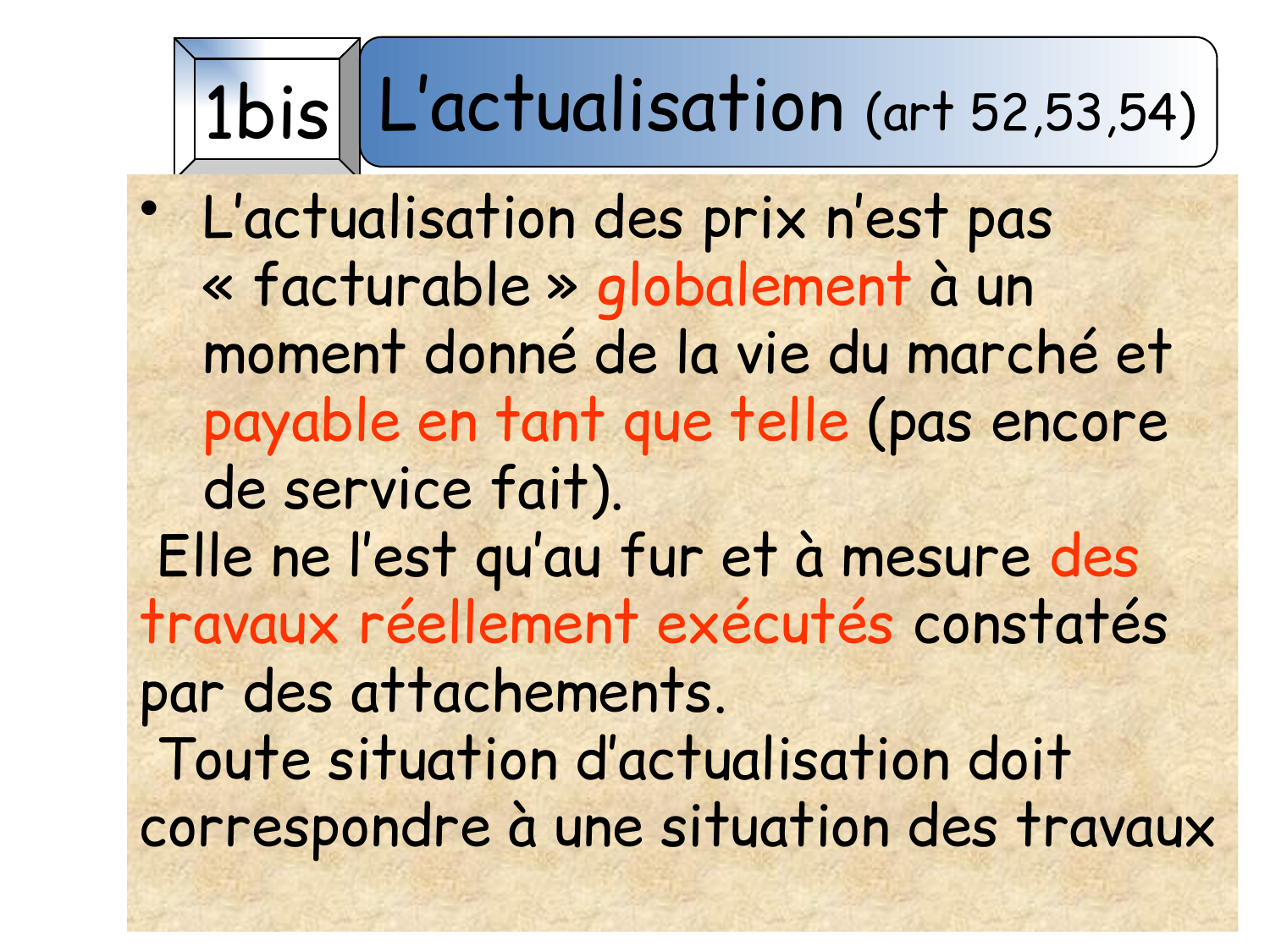

L’actualisation (art 52,53,54)
1bis
L’actualisation des prix n’est pas « facturable » globalement à un moment donné de la vie du marché et payable en tant que telle (pas encore de service fait).
 Elle ne l’est qu’au fur et à mesure des
travaux réellement exécutés constatés
par des attachements.
 Toute situation d’actualisation doit
correspondre à une situation des travaux